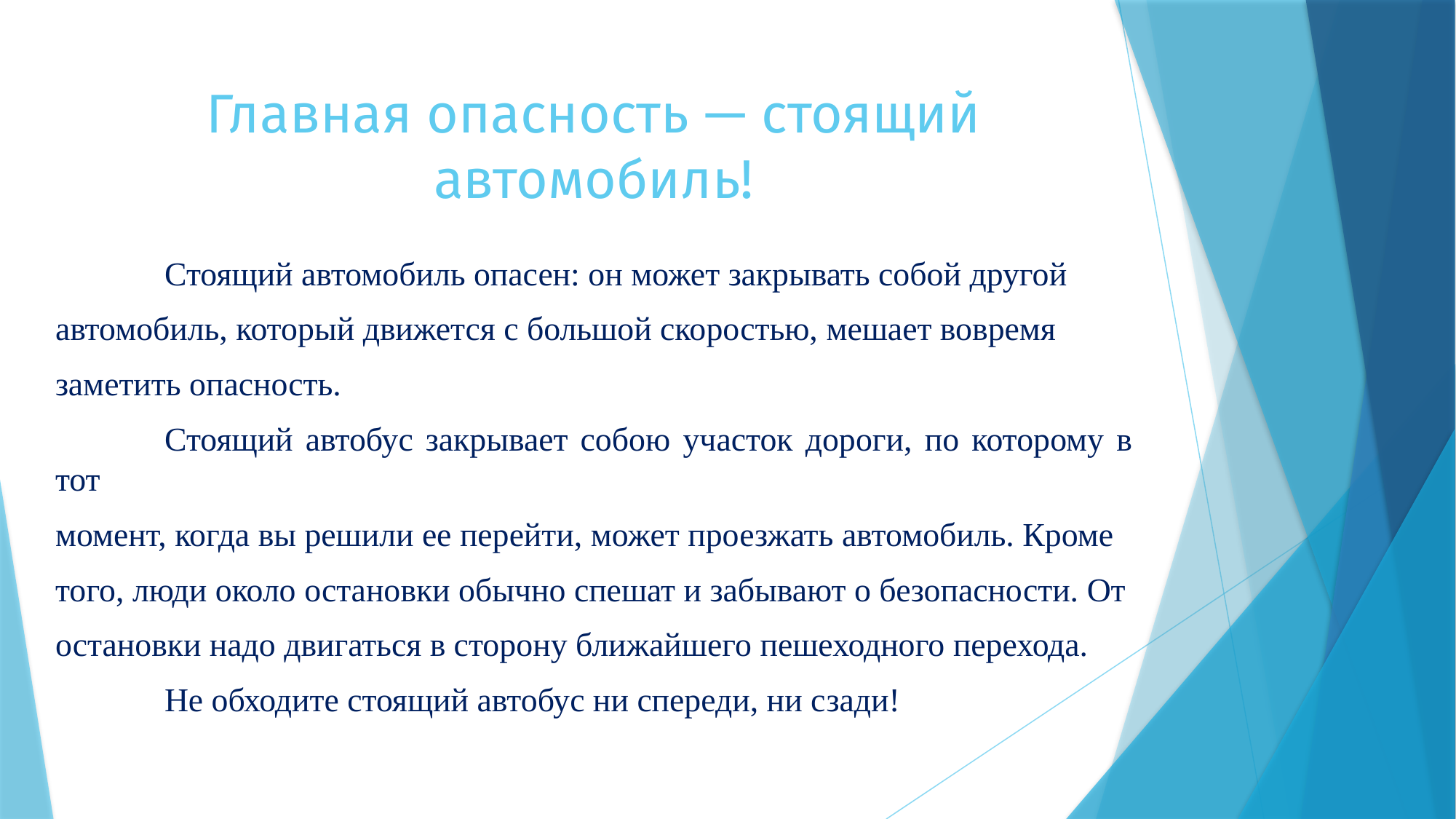

# Главная опасность — стоящий автомобиль!
	Стоящий автомобиль опасен: он может закрывать собой другой
автомобиль, который движется с большой скоростью, мешает вовремя
заметить опасность.
	Стоящий автобус закрывает собою участок дороги, по которому в тот
момент, когда вы решили ее перейти, может проезжать автомобиль. Кроме
того, люди около остановки обычно спешат и забывают о безопасности. От
остановки надо двигаться в сторону ближайшего пешеходного перехода.
	Не обходите стоящий автобус ни спереди, ни сзади!